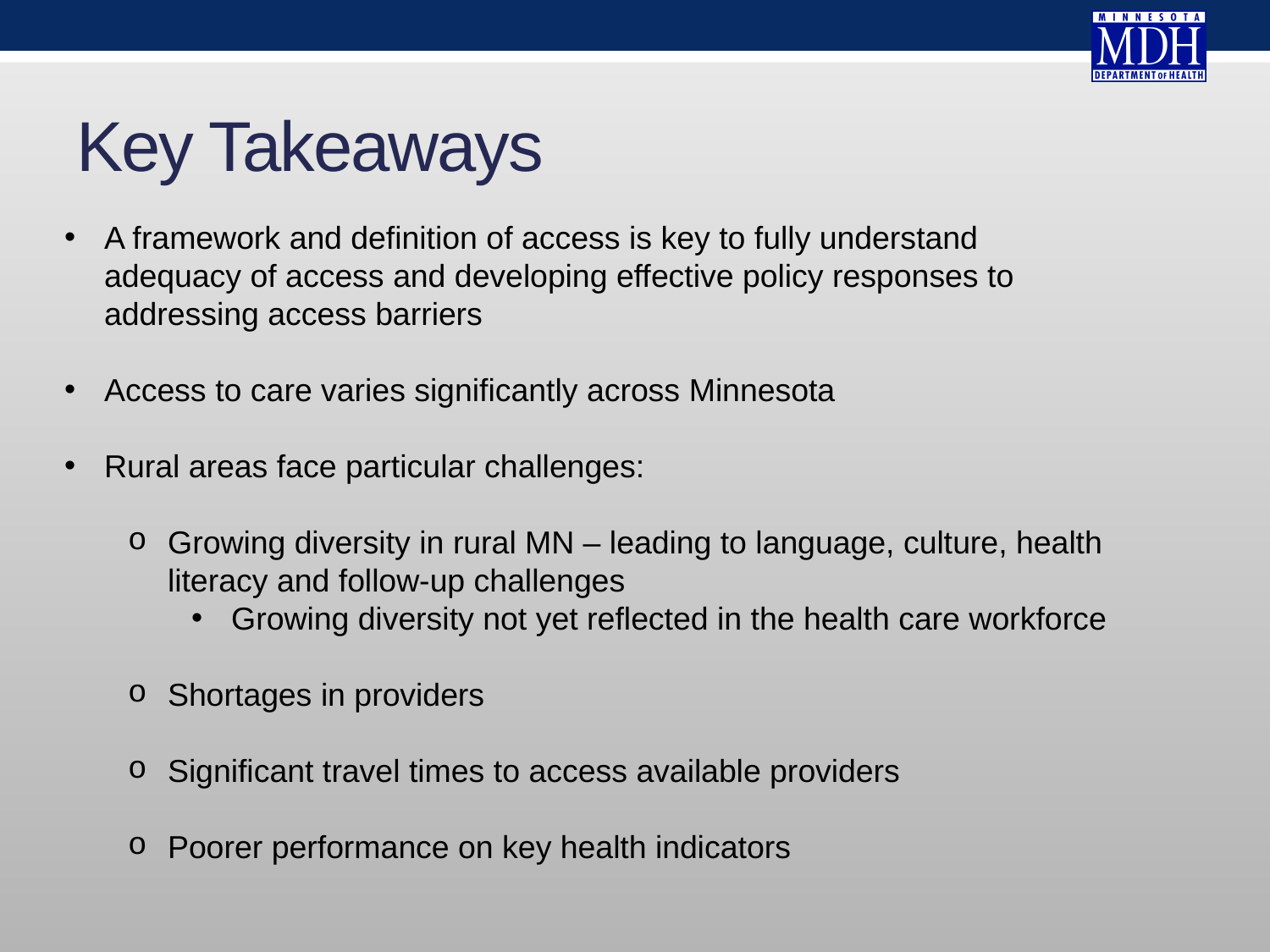

# Key Takeaways
A framework and definition of access is key to fully understand adequacy of access and developing effective policy responses to addressing access barriers

Access to care varies significantly across Minnesota

Rural areas face particular challenges:

Growing diversity in rural MN – leading to language, culture, health literacy and follow-up challenges
Growing diversity not yet reflected in the health care workforce

Shortages in providers

Significant travel times to access available providers

Poorer performance on key health indicators